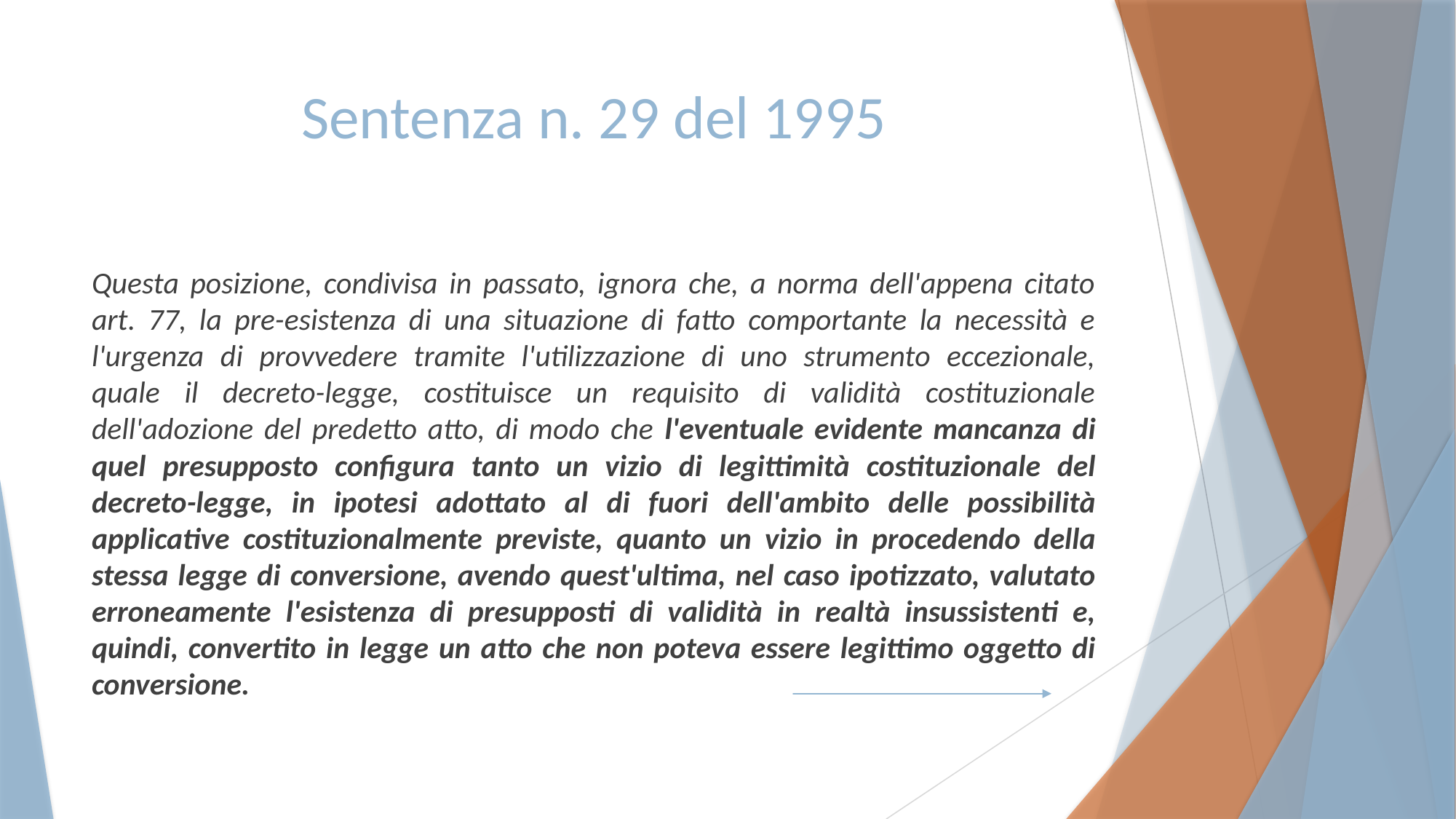

# Sentenza n. 29 del 1995
Questa posizione, condivisa in passato, ignora che, a norma dell'appena citato art. 77, la pre-esistenza di una situazione di fatto comportante la necessità e l'urgenza di provvedere tramite l'utilizzazione di uno strumento eccezionale, quale il decreto-legge, costituisce un requisito di validità costituzionale dell'adozione del predetto atto, di modo che l'eventuale evidente mancanza di quel presupposto configura tanto un vizio di legittimità costituzionale del decreto-legge, in ipotesi adottato al di fuori dell'ambito delle possibilità applicative costituzionalmente previste, quanto un vizio in procedendo della stessa legge di conversione, avendo quest'ultima, nel caso ipotizzato, valutato erroneamente l'esistenza di presupposti di validità in realtà insussistenti e, quindi, convertito in legge un atto che non poteva essere legittimo oggetto di conversione.